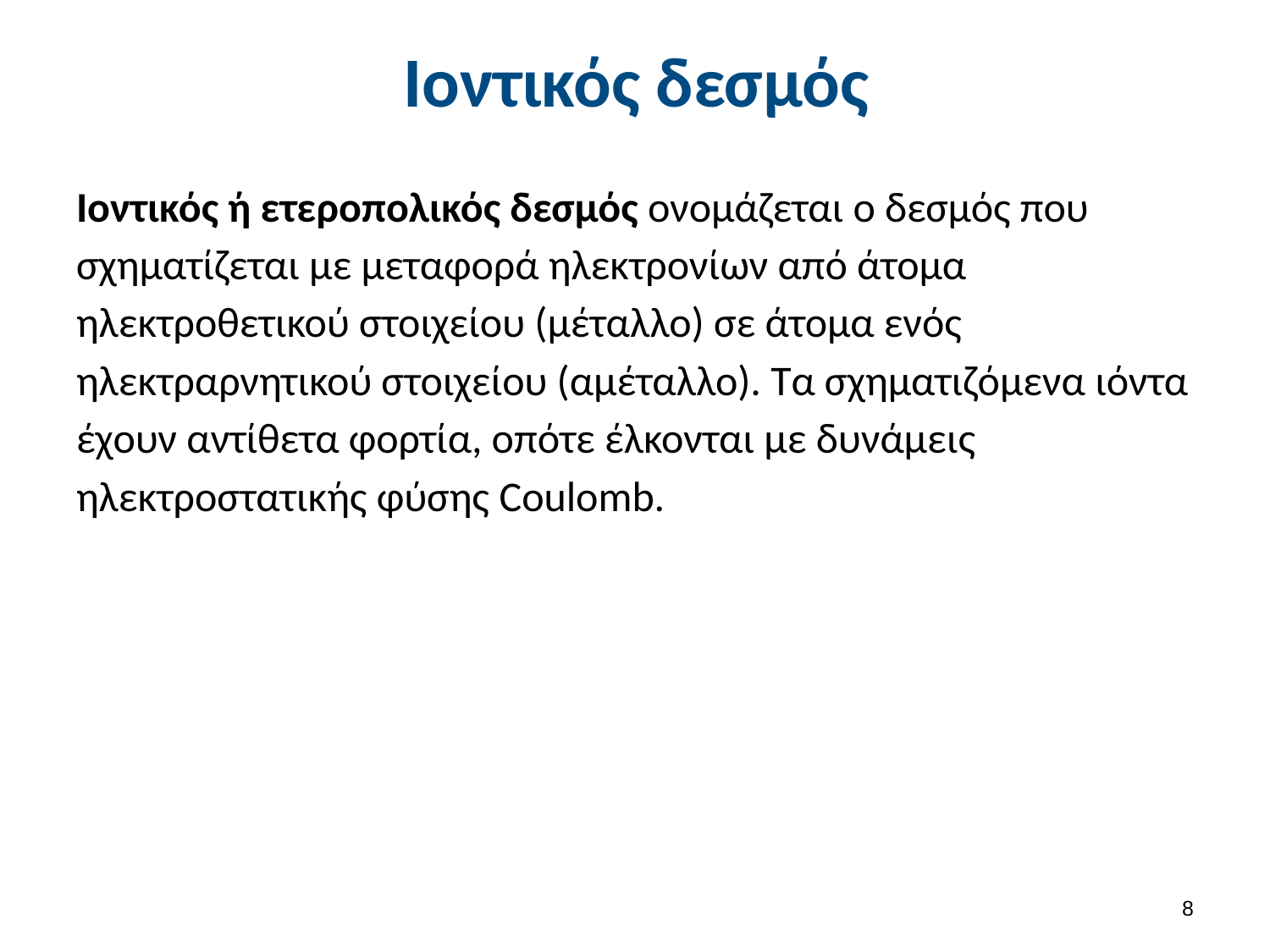

# Ιοντικός δεσμός
Ιοντικός ή ετεροπολικός δεσμός ονομάζεται ο δεσμός που σχηματίζεται με μεταφορά ηλεκτρονίων από άτομα ηλεκτροθετικού στοιχείου (μέταλλο) σε άτομα ενός ηλεκτραρνητικού στοιχείου (αμέταλλο). Τα σχηματιζόμενα ιόντα έχουν αντίθετα φορτία, οπότε έλκονται με δυνάμεις ηλεκτροστατικής φύσης Coulomb.
8